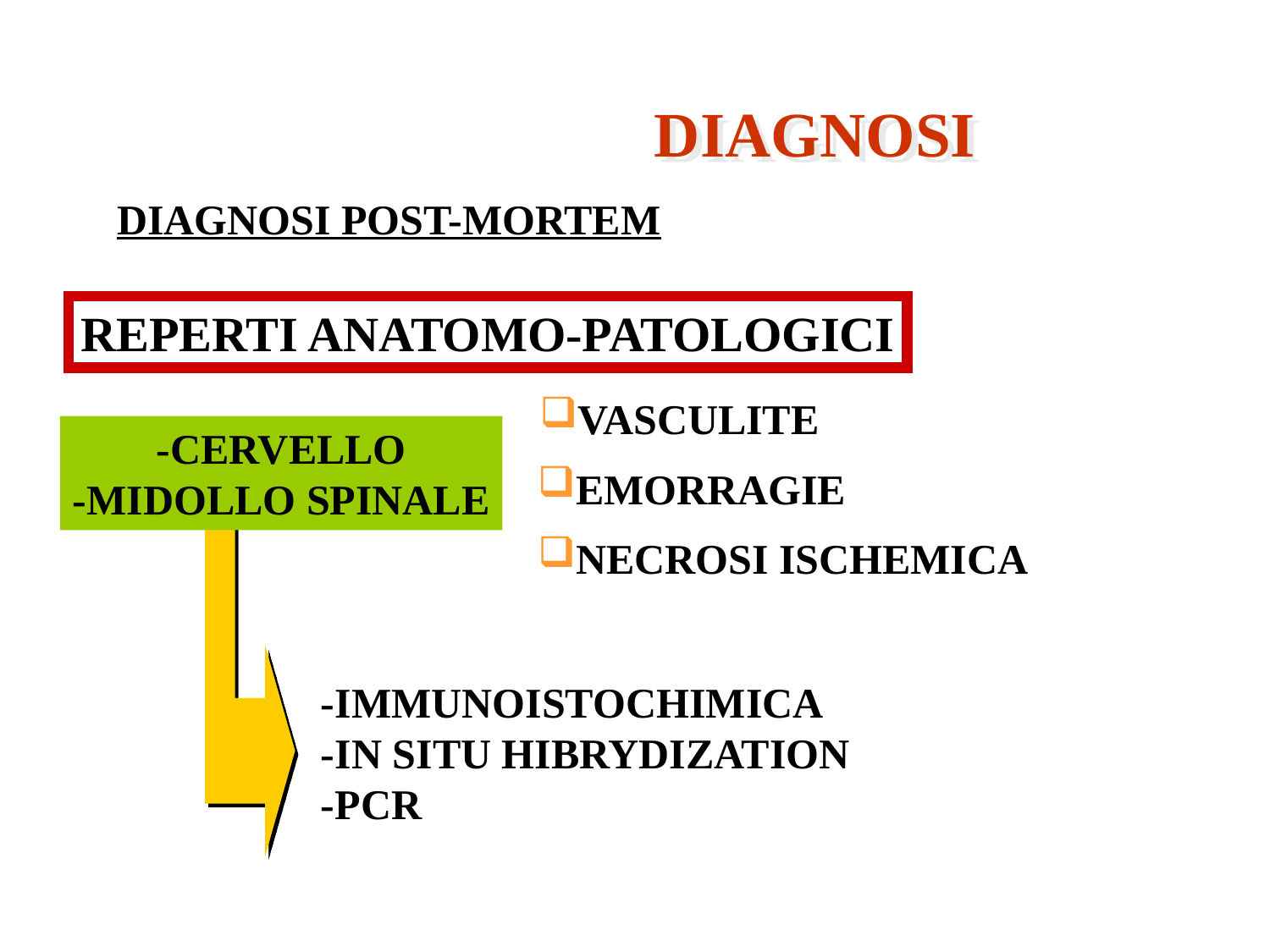

DIAGNOSI
DIAGNOSI POST-MORTEM
REPERTI ANATOMO-PATOLOGICI
VASCULITE
-CERVELLO
-MIDOLLO SPINALE
EMORRAGIE

NECROSI ISCHEMICA
-IMMUNOISTOCHIMICA
-IN SITU HIBRYDIZATION
-PCR